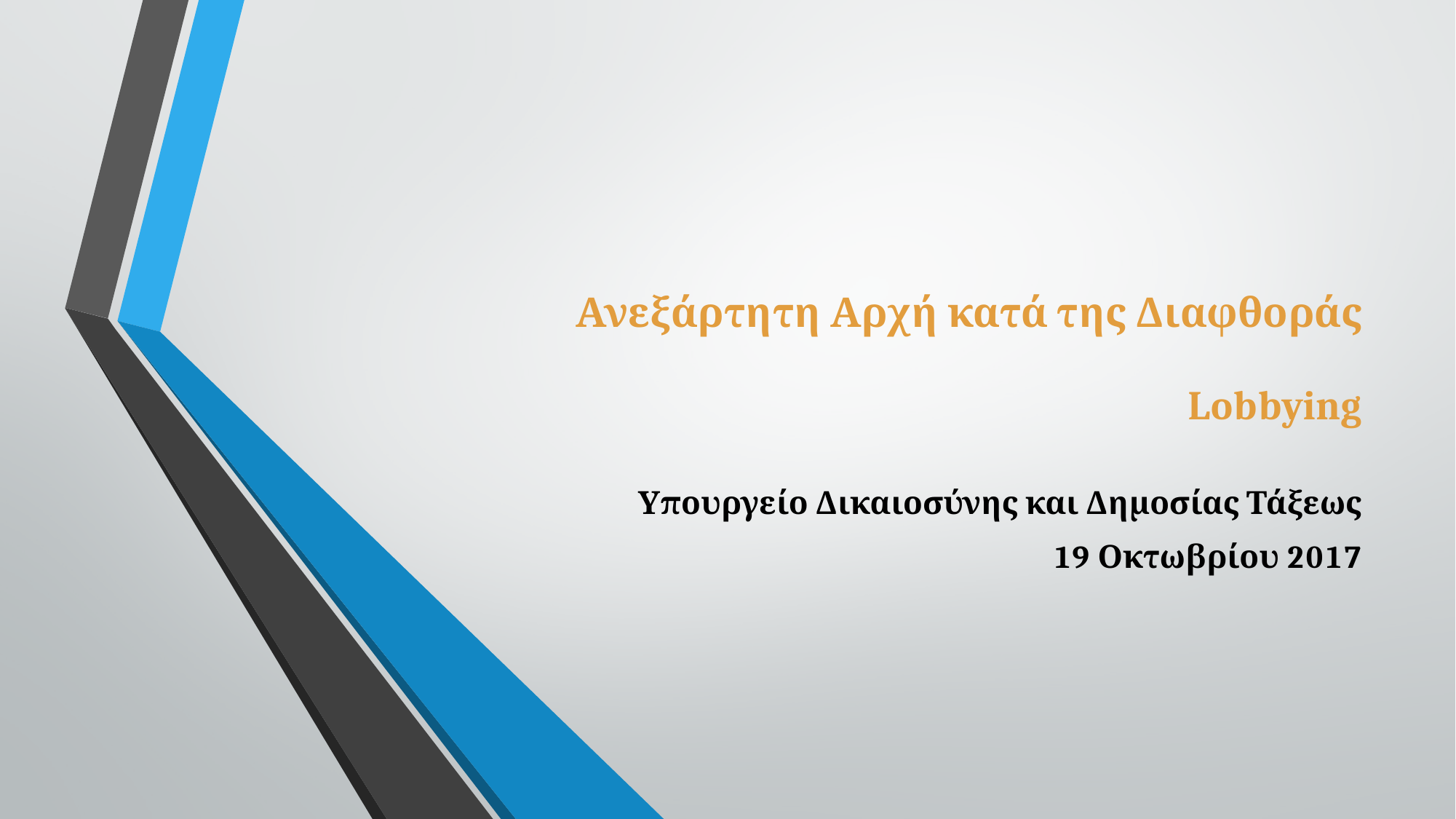

# Ανεξάρτητη Αρχή κατά της Διαφθοράς Lobbying
Υπουργείο Δικαιοσύνης και Δημοσίας Τάξεως
19 Οκτωβρίου 2017